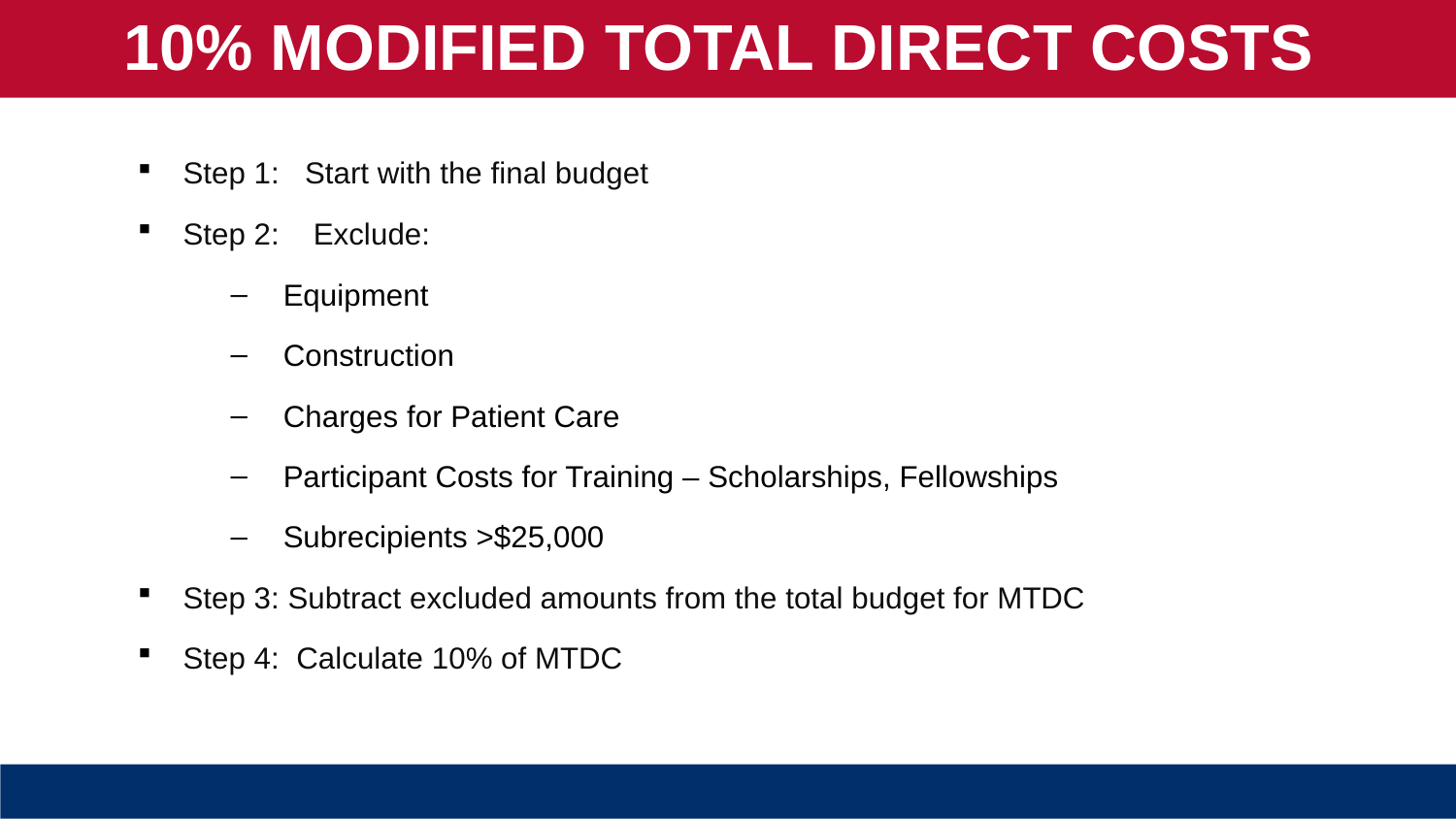

10% MODIFIED TOTAL DIRECT COSTS
Step 1:   Start with the final budget
Step 2:    Exclude:
Equipment
Construction
Charges for Patient Care
Participant Costs for Training – Scholarships, Fellowships
Subrecipients >$25,000
Step 3: Subtract excluded amounts from the total budget for MTDC
Step 4:  Calculate 10% of MTDC